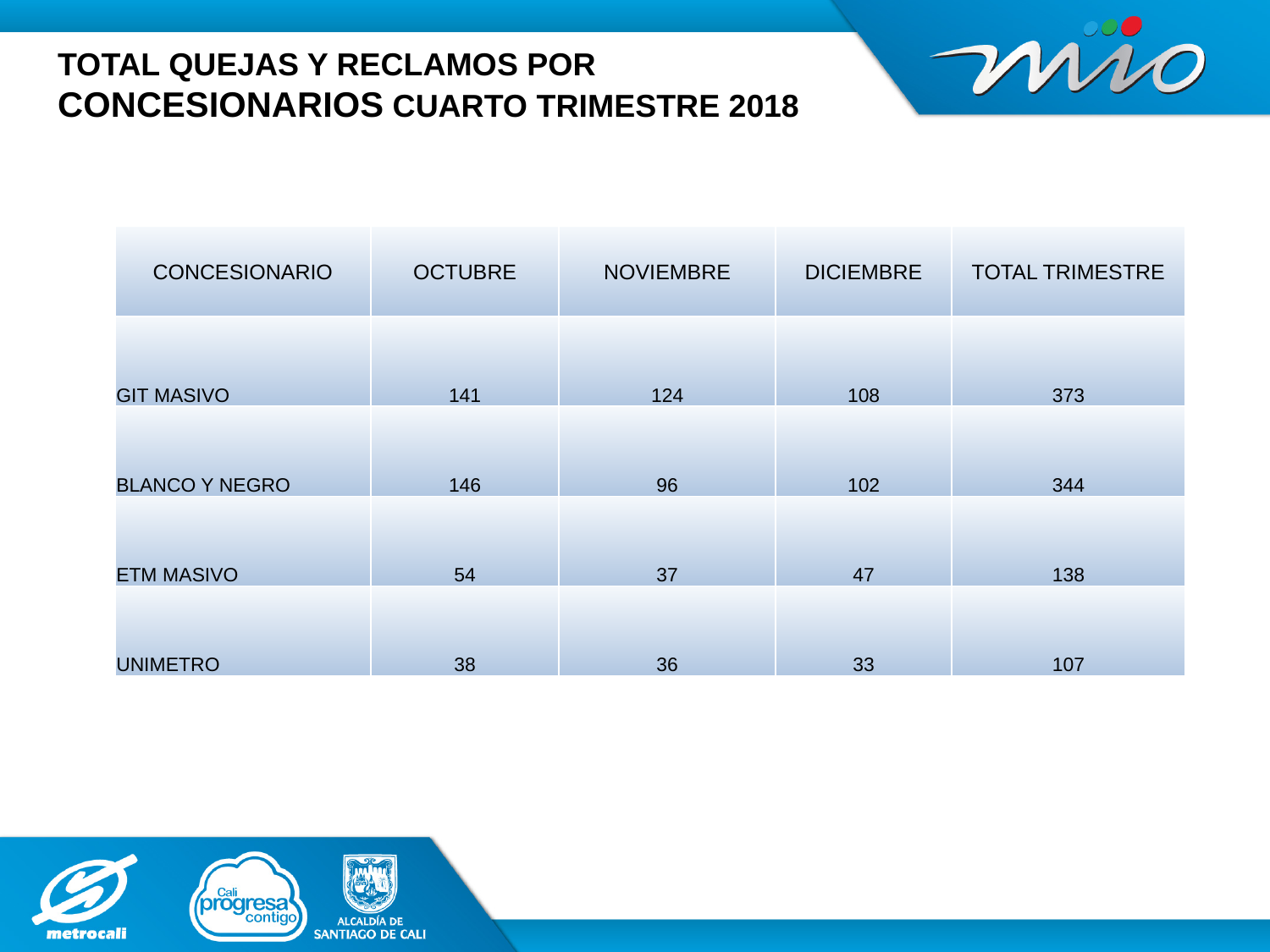

# TOTAL QUEJAS Y RECLAMOS POR CONCESIONARIOS CUARTO TRIMESTRE 2018
| CONCESIONARIO | OCTUBRE | NOVIEMBRE | DICIEMBRE | TOTAL TRIMESTRE |
| --- | --- | --- | --- | --- |
| GIT MASIVO | 141 | 124 | 108 | 373 |
| BLANCO Y NEGRO | 146 | 96 | 102 | 344 |
| ETM MASIVO | 54 | 37 | 47 | 138 |
| UNIMETRO | 38 | 36 | 33 | 107 |